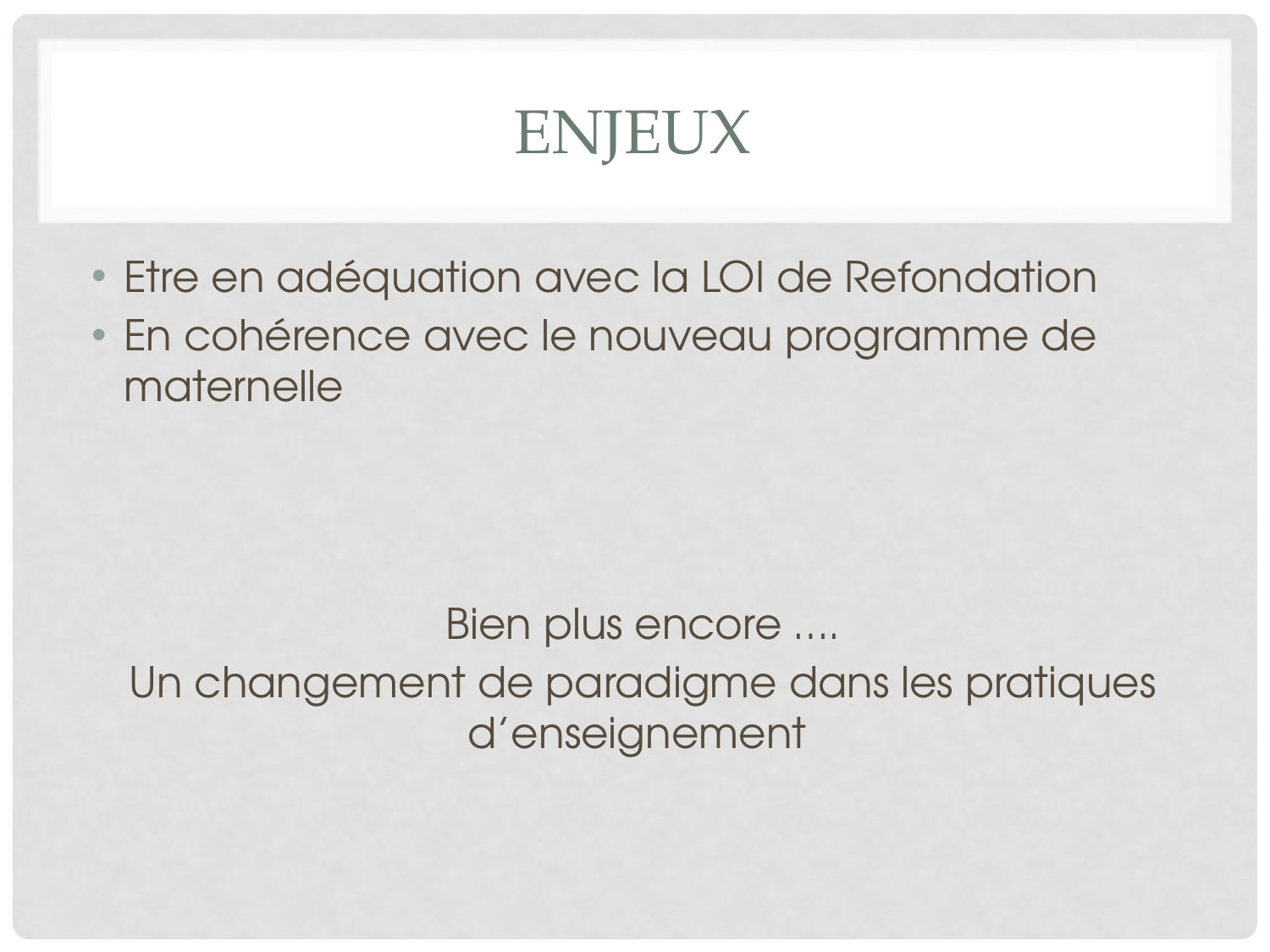

# ENJEUX
Etre en adéquation avec la LOI de Refondation
En cohérence avec le nouveau programme de maternelle

Bien plus encore ….
Un changement de paradigme dans les pratiques d’enseignement